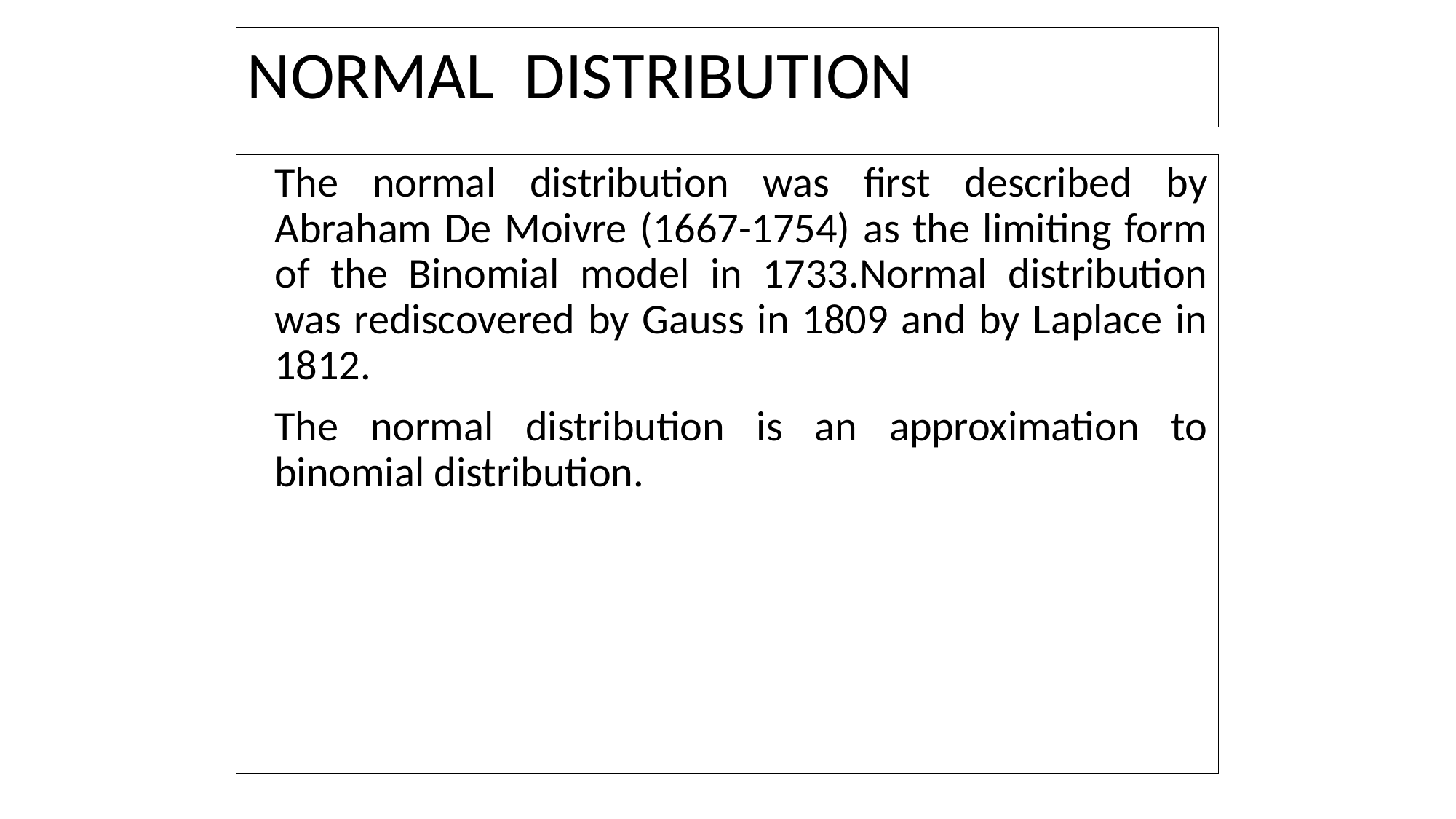

# NORMAL  DISTRIBUTION
	The normal distribution was first described by Abraham De Moivre (1667-1754) as the limiting form of the Binomial model in 1733.Normal distribution was rediscovered by Gauss in 1809 and by Laplace in 1812.
	The normal distribution is an approximation to binomial distribution.